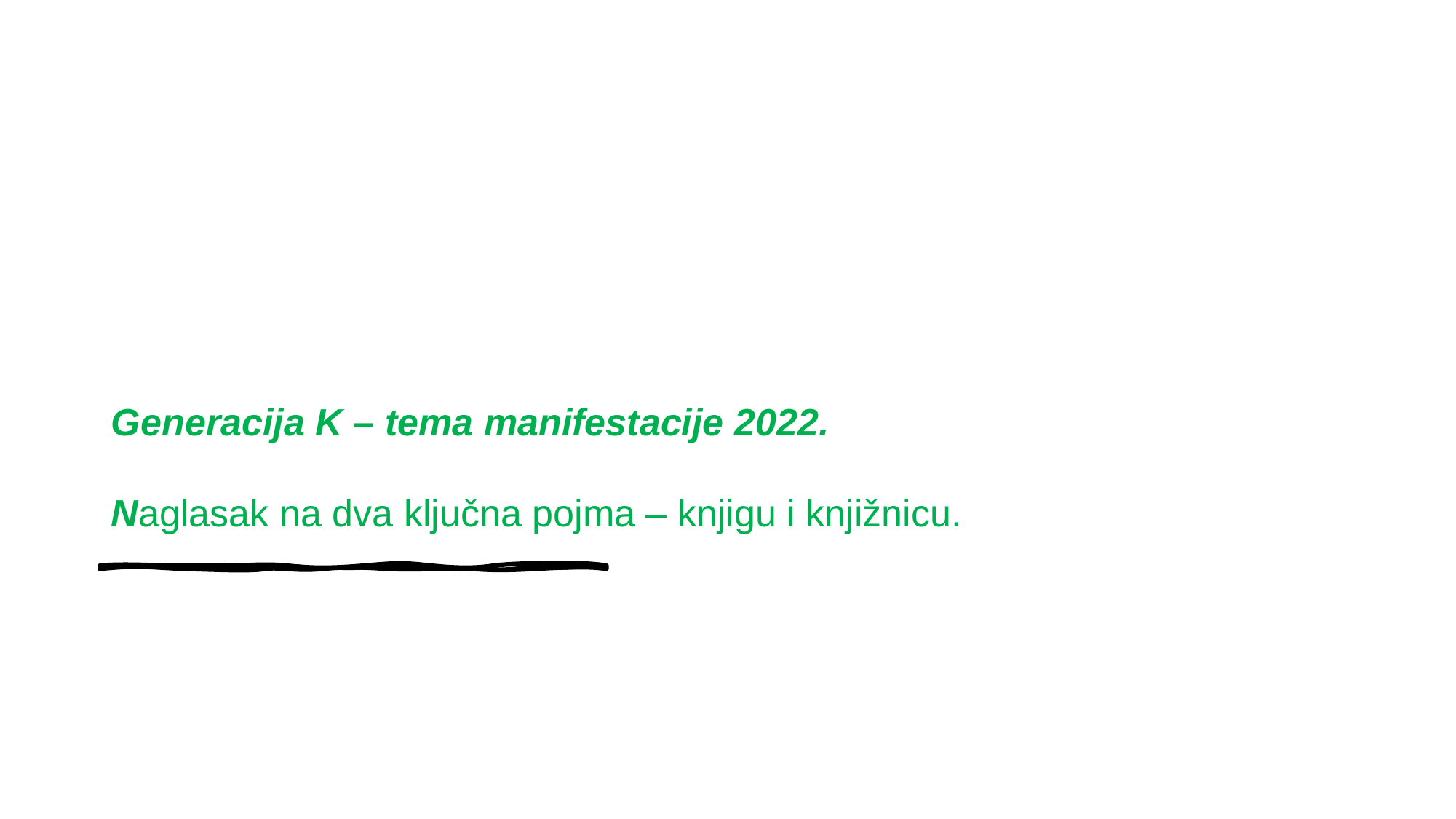

# Generacija K – tema manifestacije 2022. Naglasak na dva ključna pojma – knjigu i knjižnicu.